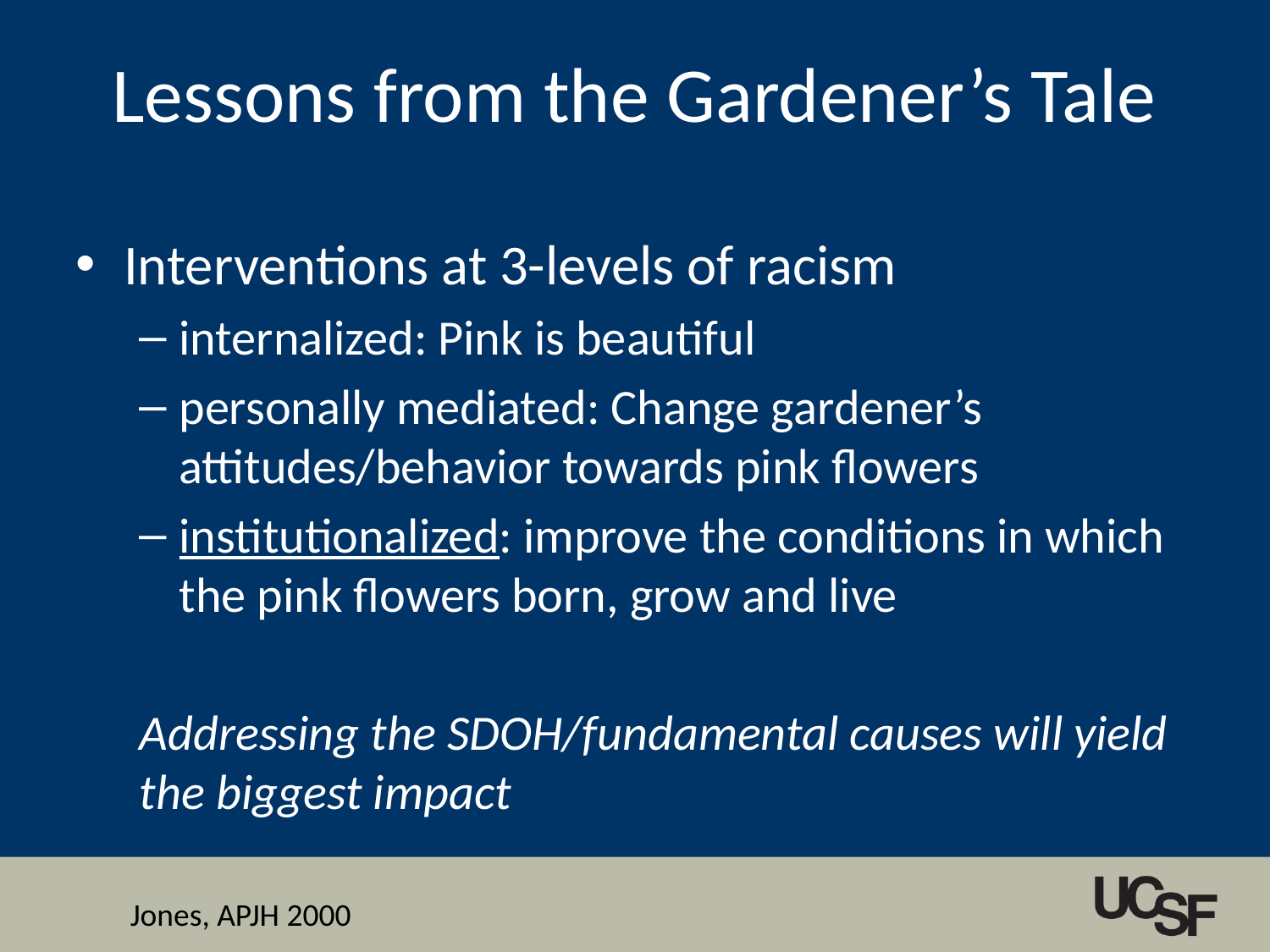

# Lessons from the Gardener’s Tale
Interventions at 3-levels of racism
internalized: Pink is beautiful
personally mediated: Change gardener’s attitudes/behavior towards pink flowers
institutionalized: improve the conditions in which the pink flowers born, grow and live

Addressing the SDOH/fundamental causes will yield the biggest impact
Jones, APJH 2000